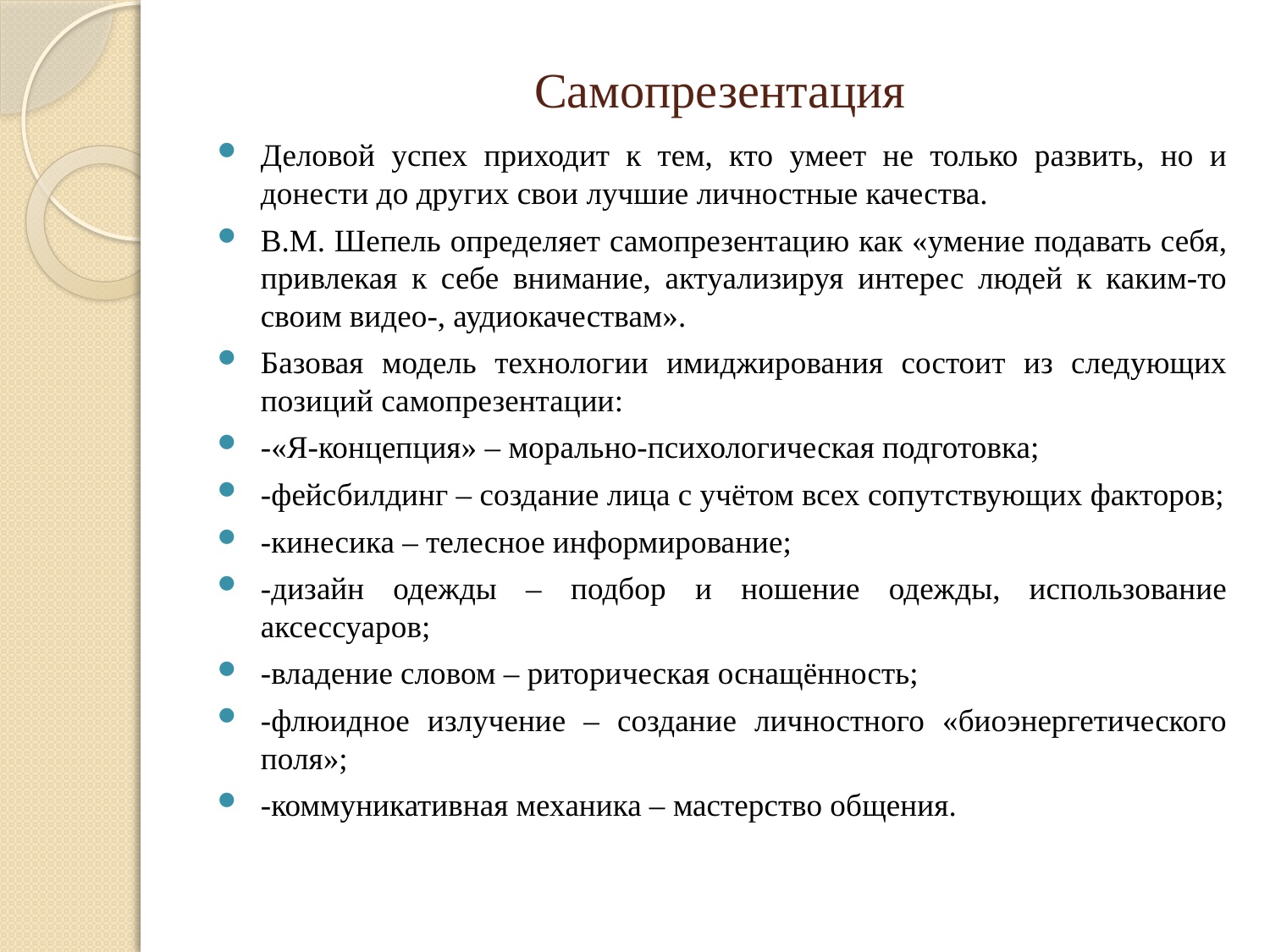

# Самопрезентация
Деловой успех приходит к тем, кто умеет не только развить, но и донести до других свои лучшие личностные качества.
В.М. Шепель определяет самопрезентацию как «умение подавать себя, привлекая к себе внимание, актуализируя интерес людей к каким-то своим видео-, аудиокачествам».
Базовая модель технологии имиджирования состоит из следующих позиций самопрезентации:
-«Я-концепция» – морально-психологическая подготовка;
-фейсбилдинг – создание лица с учётом всех сопутствующих факторов;
-кинесика – телесное информирование;
-дизайн одежды – подбор и ношение одежды, использование аксессуаров;
-владение словом – риторическая оснащённость;
-флюидное излучение – создание личностного «биоэнергетического поля»;
-коммуникативная механика – мастерство общения.